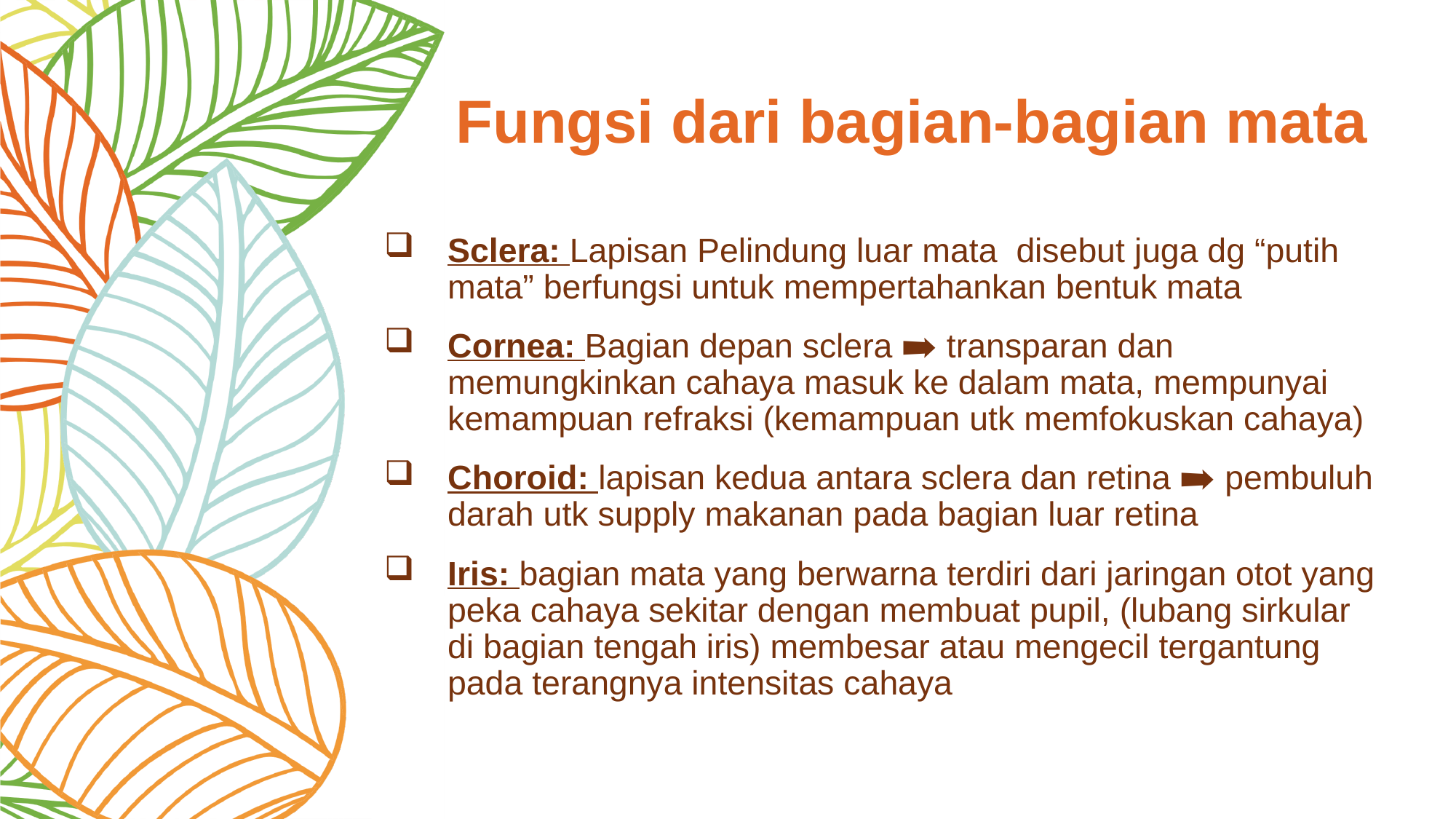

# Fungsi dari bagian-bagian mata
Sclera: Lapisan Pelindung luar mata  disebut juga dg “putih mata” berfungsi untuk mempertahankan bentuk mata
Cornea: Bagian depan sclera ➡️ transparan dan memungkinkan cahaya masuk ke dalam mata, mempunyai kemampuan refraksi (kemampuan utk memfokuskan cahaya)
Choroid: lapisan kedua antara sclera dan retina ➡️ pembuluh darah utk supply makanan pada bagian luar retina
Iris: bagian mata yang berwarna terdiri dari jaringan otot yang peka cahaya sekitar dengan membuat pupil, (lubang sirkular di bagian tengah iris) membesar atau mengecil tergantung pada terangnya intensitas cahaya